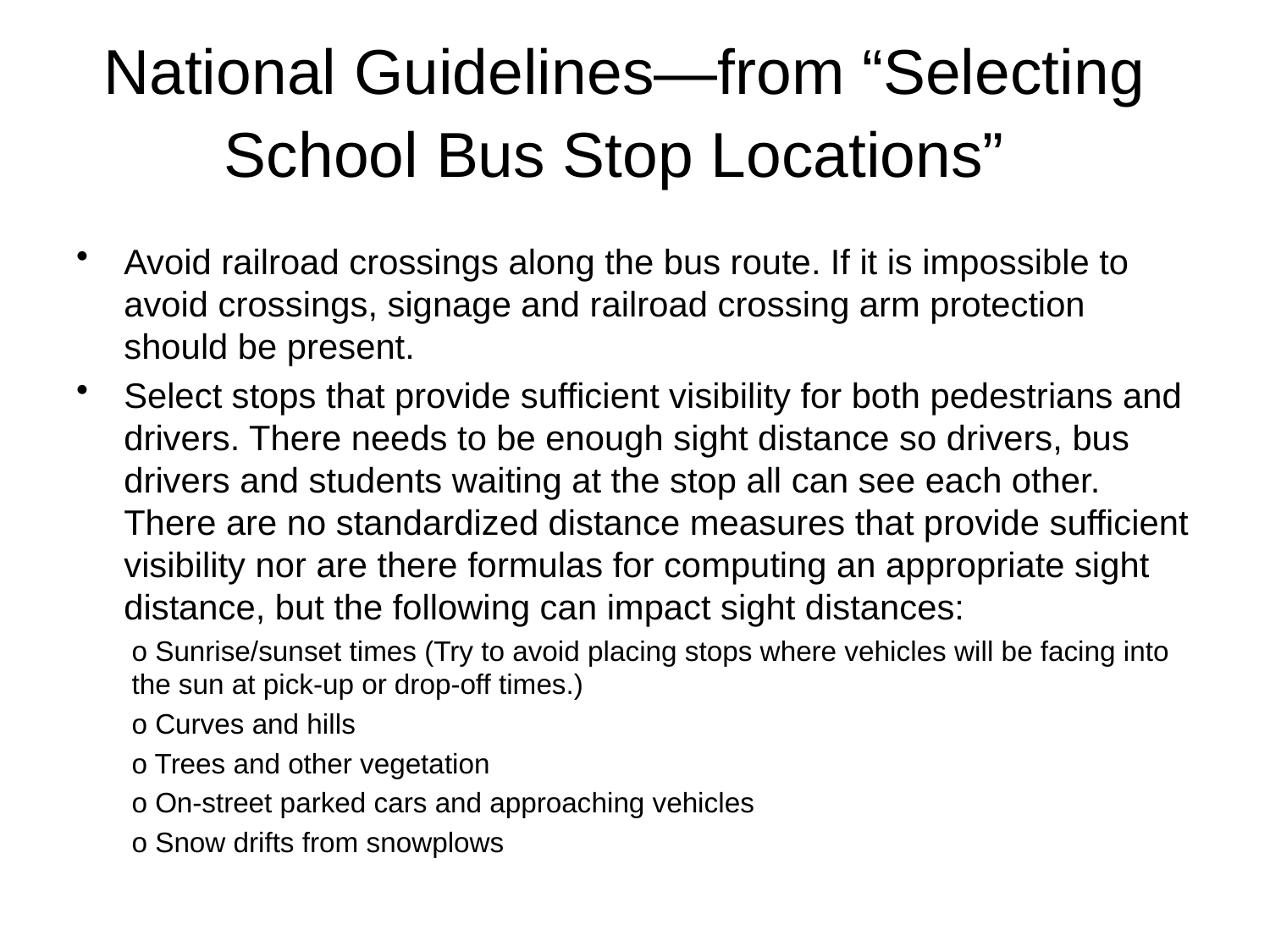

# National Guidelines—from “Selecting School Bus Stop Locations”
Avoid railroad crossings along the bus route. If it is impossible to avoid crossings, signage and railroad crossing arm protection should be present.
Select stops that provide sufficient visibility for both pedestrians and drivers. There needs to be enough sight distance so drivers, bus drivers and students waiting at the stop all can see each other. There are no standardized distance measures that provide sufficient visibility nor are there formulas for computing an appropriate sight distance, but the following can impact sight distances:
o Sunrise/sunset times (Try to avoid placing stops where vehicles will be facing into the sun at pick-up or drop-off times.)
o Curves and hills
o Trees and other vegetation
o On-street parked cars and approaching vehicles
o Snow drifts from snowplows